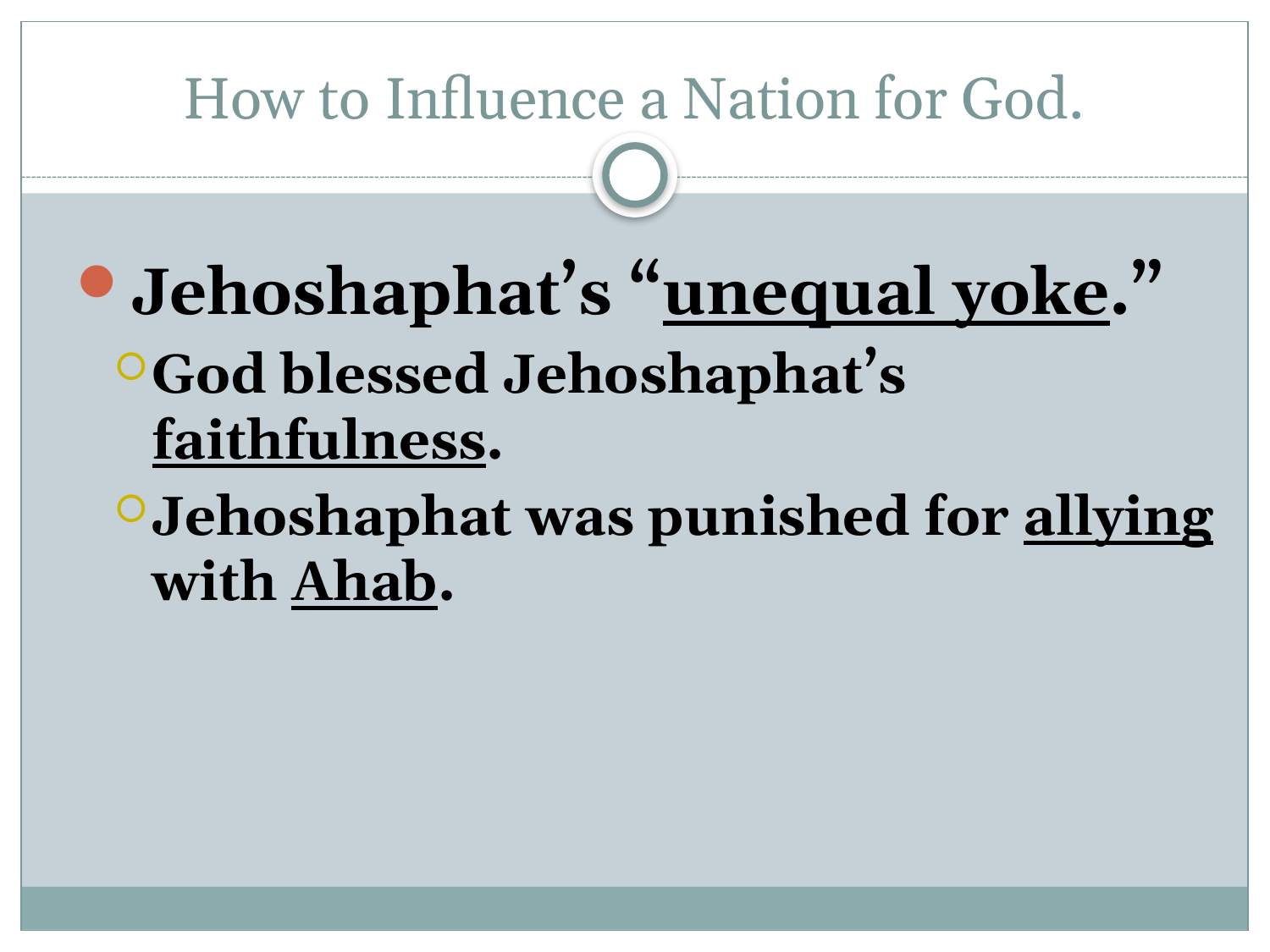

# How to Influence a Nation for God.
Jehoshaphat’s “unequal yoke.”
God blessed Jehoshaphat’s faithfulness.
Jehoshaphat was punished for allying with Ahab.